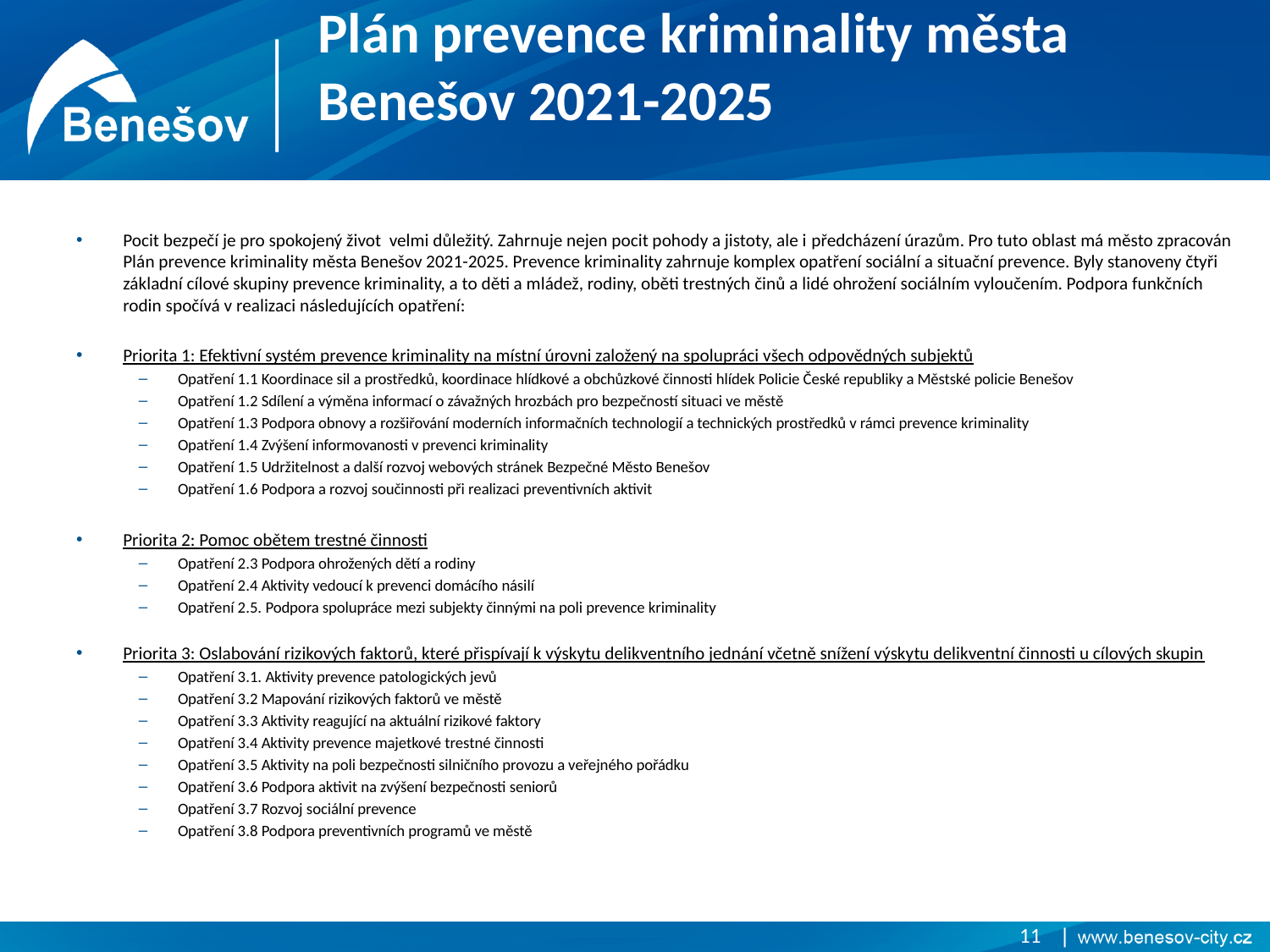

# Plán prevence kriminality města Benešov 2021-2025
Pocit bezpečí je pro spokojený život  velmi důležitý. Zahrnuje nejen pocit pohody a jistoty, ale i předcházení úrazům. Pro tuto oblast má město zpracován Plán prevence kriminality města Benešov 2021-2025. Prevence kriminality zahrnuje komplex opatření sociální a situační prevence. Byly stanoveny čtyři základní cílové skupiny prevence kriminality, a to děti a mládež, rodiny, oběti trestných činů a lidé ohrožení sociálním vyloučením. Podpora funkčních rodin spočívá v realizaci následujících opatření:

Priorita 1: Efektivní systém prevence kriminality na místní úrovni založený na spolupráci všech odpovědných subjektů
Opatření 1.1 Koordinace sil a prostředků, koordinace hlídkové a obchůzkové činnosti hlídek Policie České republiky a Městské policie Benešov
Opatření 1.2 Sdílení a výměna informací o závažných hrozbách pro bezpečností situaci ve městě
Opatření 1.3 Podpora obnovy a rozšiřování moderních informačních technologií a technických prostředků v rámci prevence kriminality
Opatření 1.4 Zvýšení informovanosti v prevenci kriminality
Opatření 1.5 Udržitelnost a další rozvoj webových stránek Bezpečné Město Benešov
Opatření 1.6 Podpora a rozvoj součinnosti při realizaci preventivních aktivit

Priorita 2: Pomoc obětem trestné činnosti
Opatření 2.3 Podpora ohrožených dětí a rodiny
Opatření 2.4 Aktivity vedoucí k prevenci domácího násilí
Opatření 2.5. Podpora spolupráce mezi subjekty činnými na poli prevence kriminality

Priorita 3: Oslabování rizikových faktorů, které přispívají k výskytu delikventního jednání včetně snížení výskytu delikventní činnosti u cílových skupin
Opatření 3.1. Aktivity prevence patologických jevů
Opatření 3.2 Mapování rizikových faktorů ve městě
Opatření 3.3 Aktivity reagující na aktuální rizikové faktory
Opatření 3.4 Aktivity prevence majetkové trestné činnosti
Opatření 3.5 Aktivity na poli bezpečnosti silničního provozu a veřejného pořádku
Opatření 3.6 Podpora aktivit na zvýšení bezpečnosti seniorů
Opatření 3.7 Rozvoj sociální prevence
Opatření 3.8 Podpora preventivních programů ve městě

11